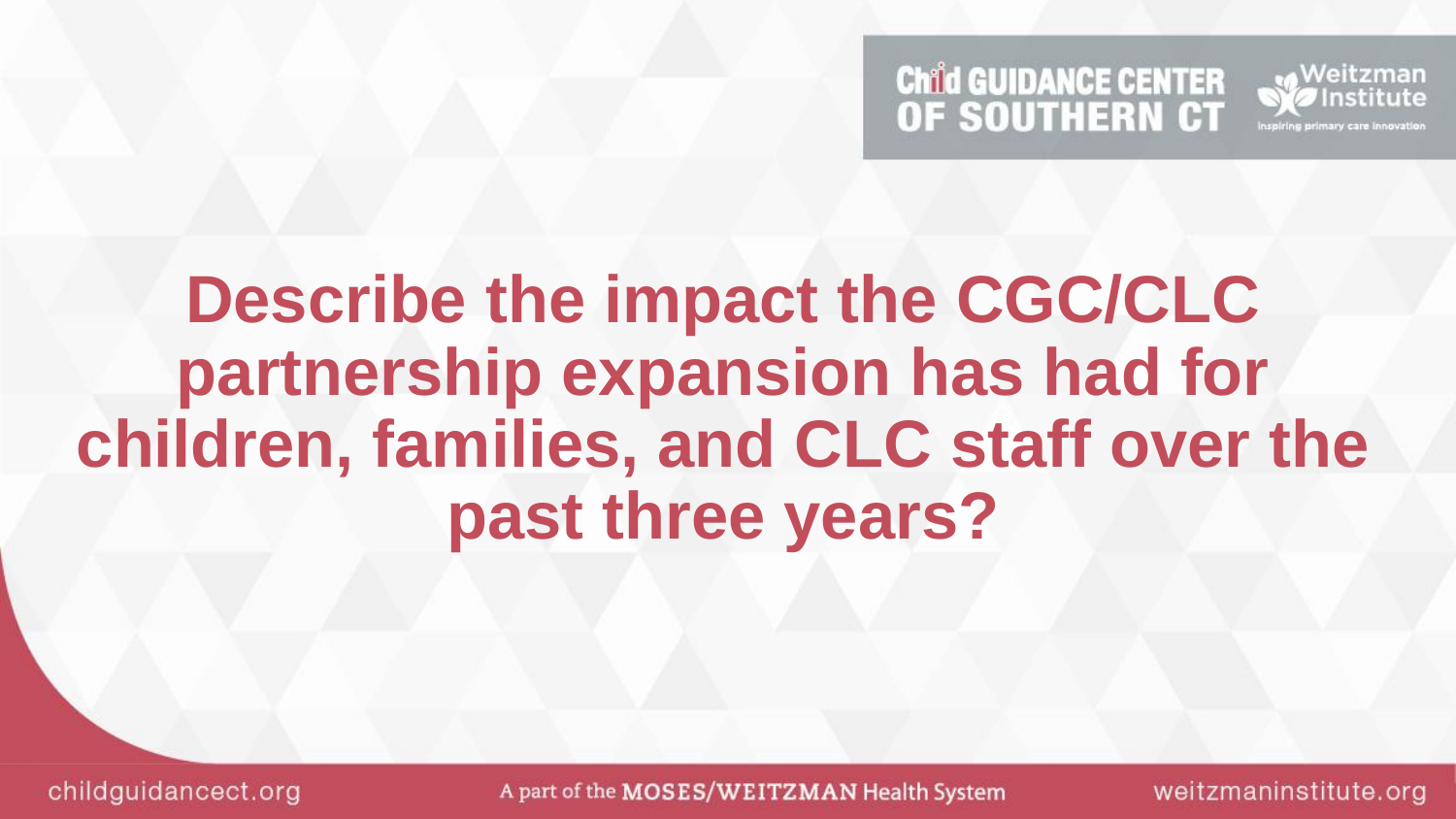

# Describe the impact the CGC/CLC partnership expansion has had for children, families, and CLC staff over the past three years?